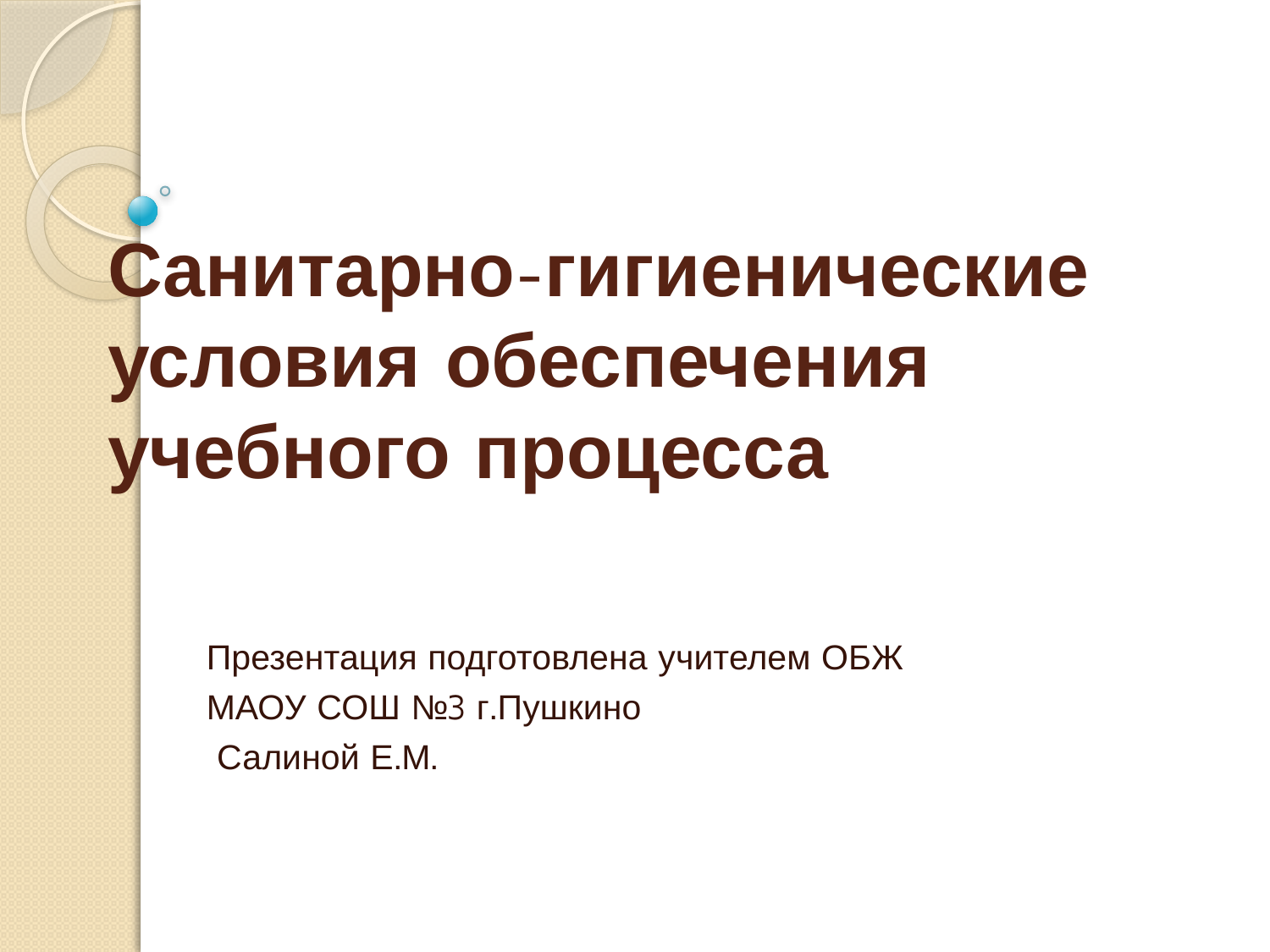

# Санитарно-гигиенические условия обеспечения учебного процесса
Презентация подготовлена учителем ОБЖ
МАОУ СОШ №3 г.Пушкино
 Салиной Е.М.